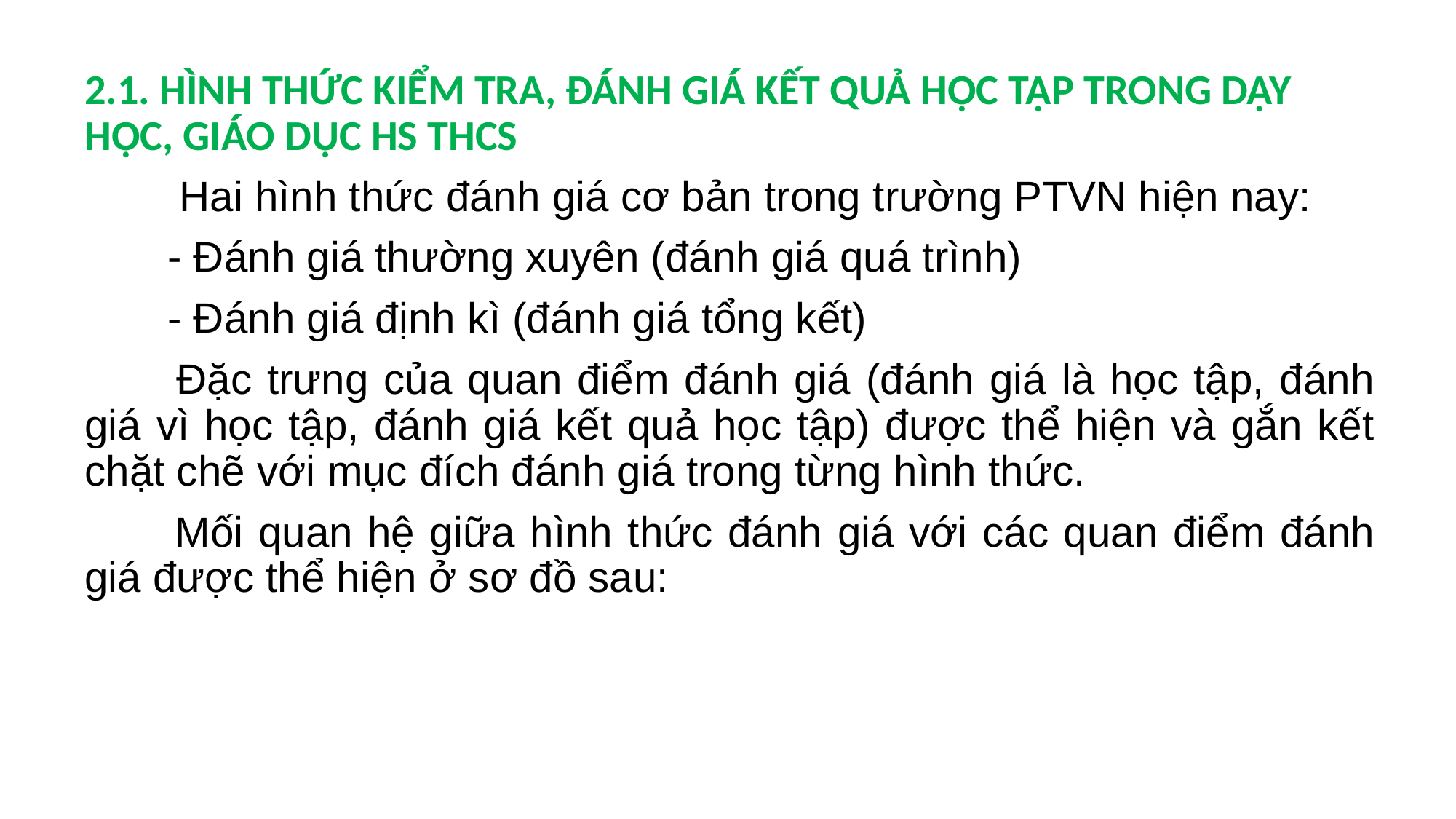

2.1. HÌNH THỨC KIỂM TRA, ĐÁNH GIÁ KẾT QUẢ HỌC TẬP TRONG DẠY HỌC, GIÁO DỤC HS THCS
        Hai hình thức đánh giá cơ bản trong trường PTVN hiện nay:
       - Đánh giá thường xuyên (đánh giá quá trình)
       - Đánh giá định kì (đánh giá tổng kết)
      Đặc trưng của quan điểm đánh giá (đánh giá là học tập, đánh giá vì học tập, đánh giá kết quả học tập) được thể hiện và gắn kết chặt chẽ với mục đích đánh giá trong từng hình thức.
      Mối quan hệ giữa hình thức đánh giá với các quan điểm đánh giá được thể hiện ở sơ đồ sau: